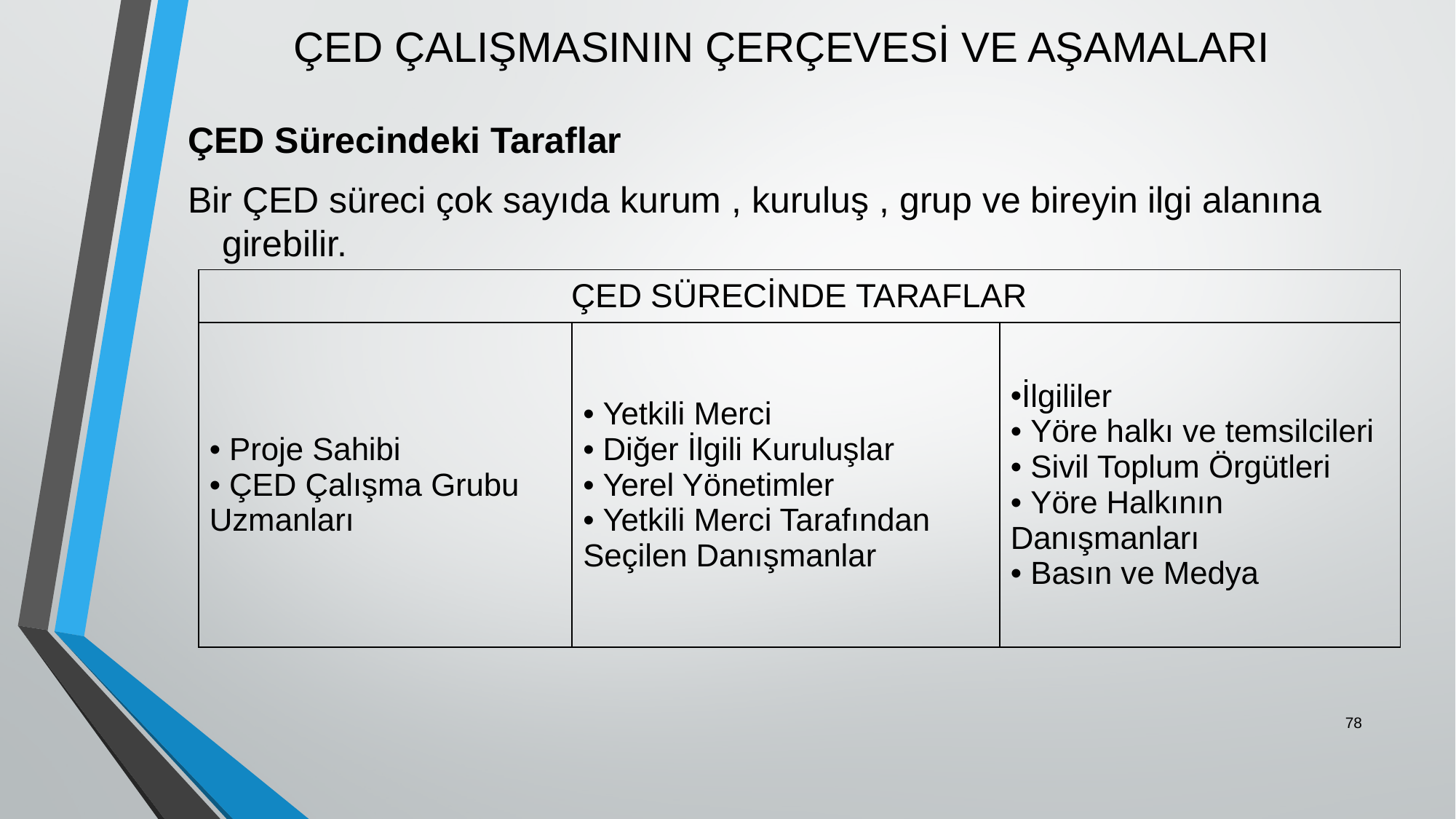

# ÇED ÇALIŞMASININ ÇERÇEVESİ VE AŞAMALARI
ÇED Sürecindeki Taraflar
Bir ÇED süreci çok sayıda kurum , kuruluş , grup ve bireyin ilgi alanına girebilir.

| ÇED SÜRECİNDE TARAFLAR |  |  |
| --- | --- | --- |
| Proje Sahibi ÇED Çalışma Grubu Uzmanları | Yetkili Merci Diğer İlgili Kuruluşlar Yerel Yönetimler Yetkili Merci Tarafından Seçilen Danışmanlar | İlgililer Yöre halkı ve temsilcileri Sivil Toplum Örgütleri Yöre Halkının Danışmanları Basın ve Medya |
78